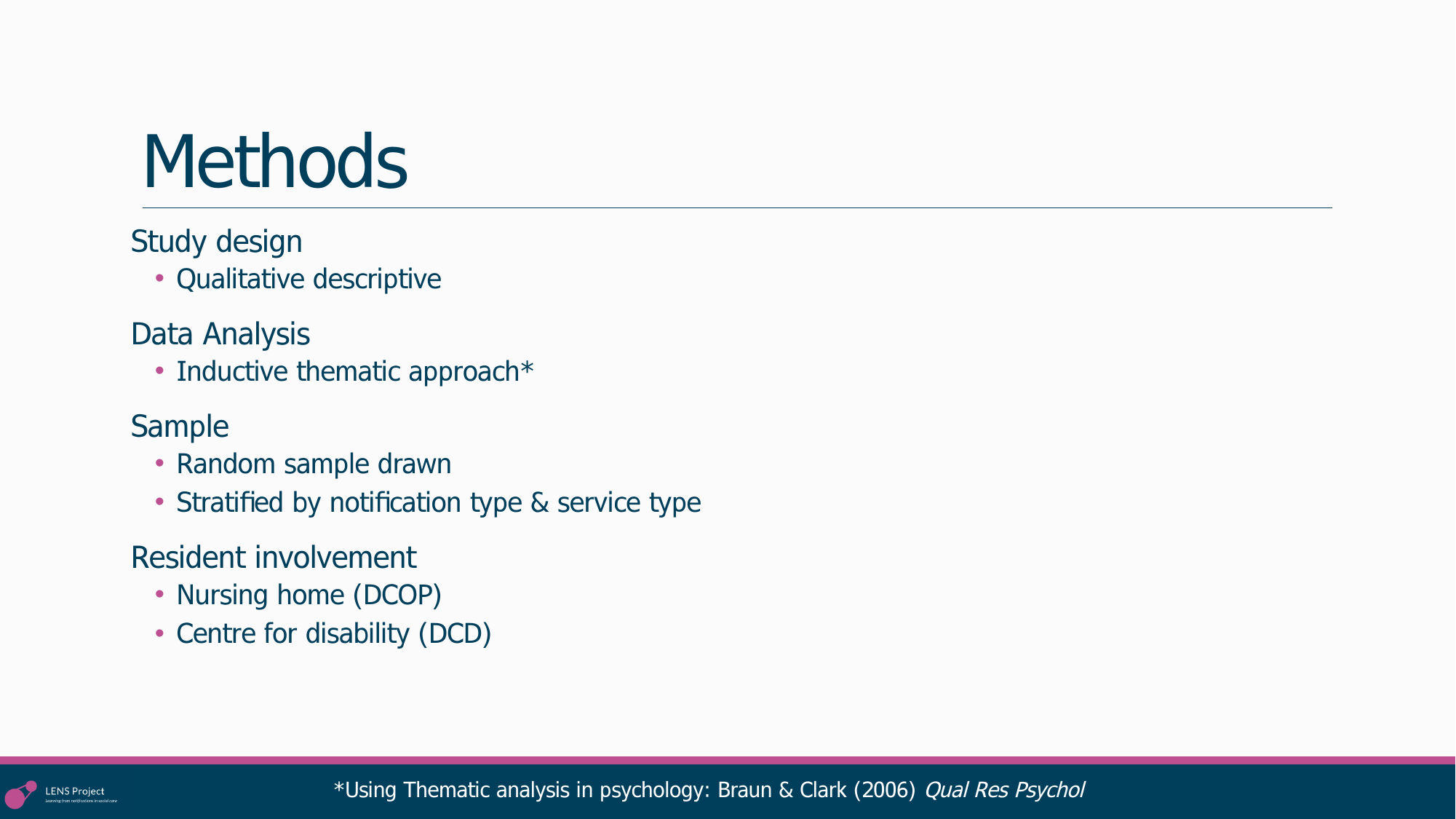

# Methods
Study design
Qualitative descriptive
Data Analysis
Inductive thematic approach*
Sample
Random sample drawn
Stratified by notification type & service type
Resident involvement
Nursing home (DCOP)
Centre for disability (DCD)
*Using Thematic analysis in psychology: Braun & Clark (2006) Qual Res Psychol